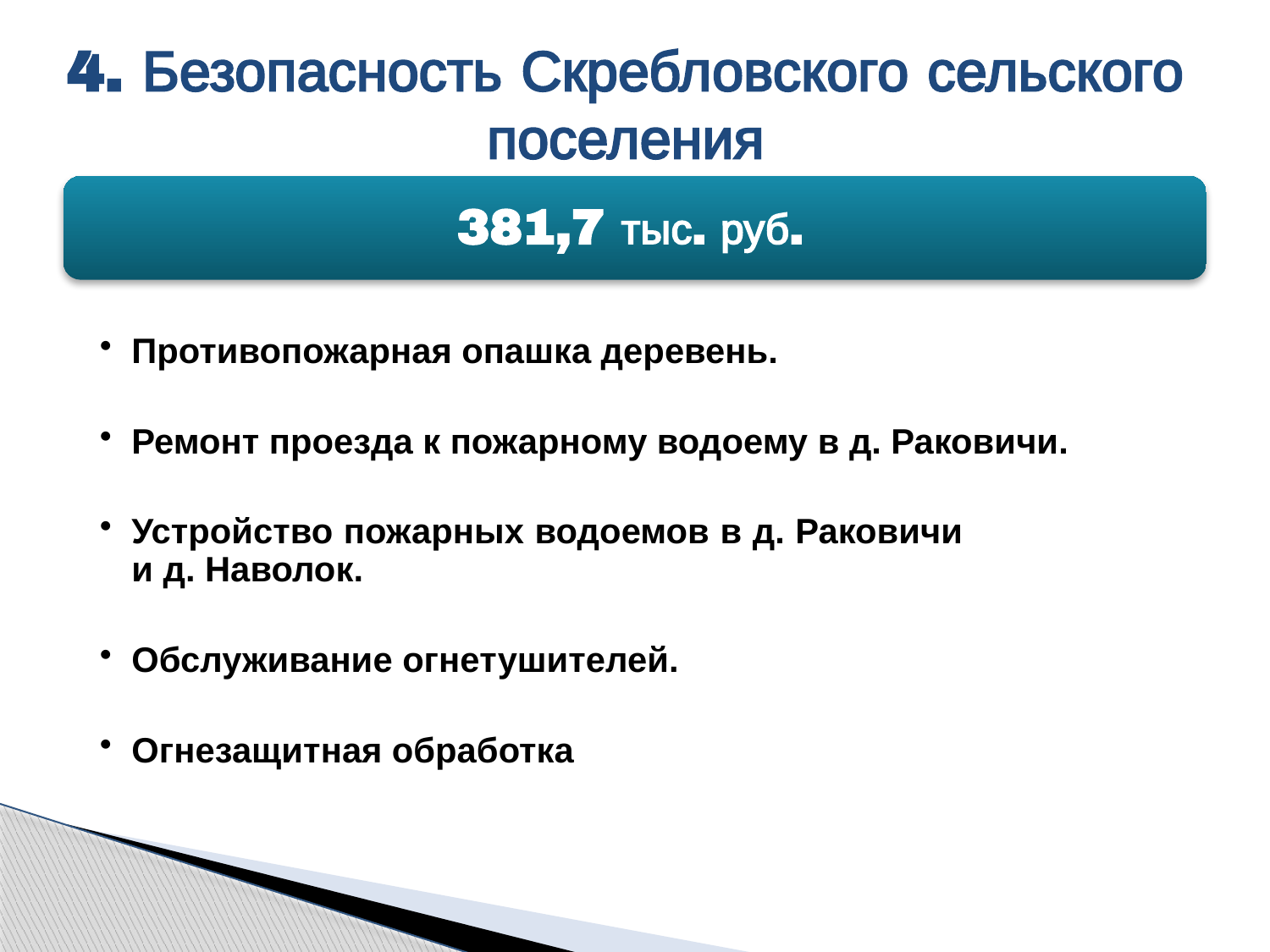

# 4. Безопасность Скребловского сельского поселения
381,7 тыс. руб.

Противопожарная опашка деревень.

Ремонт проезда к пожарному водоему в д. Раковичи.

Устройство пожарных водоемов в д. Раковичи                      и д. Наволок.

Обслуживание огнетушителей.

Огнезащитная обработка